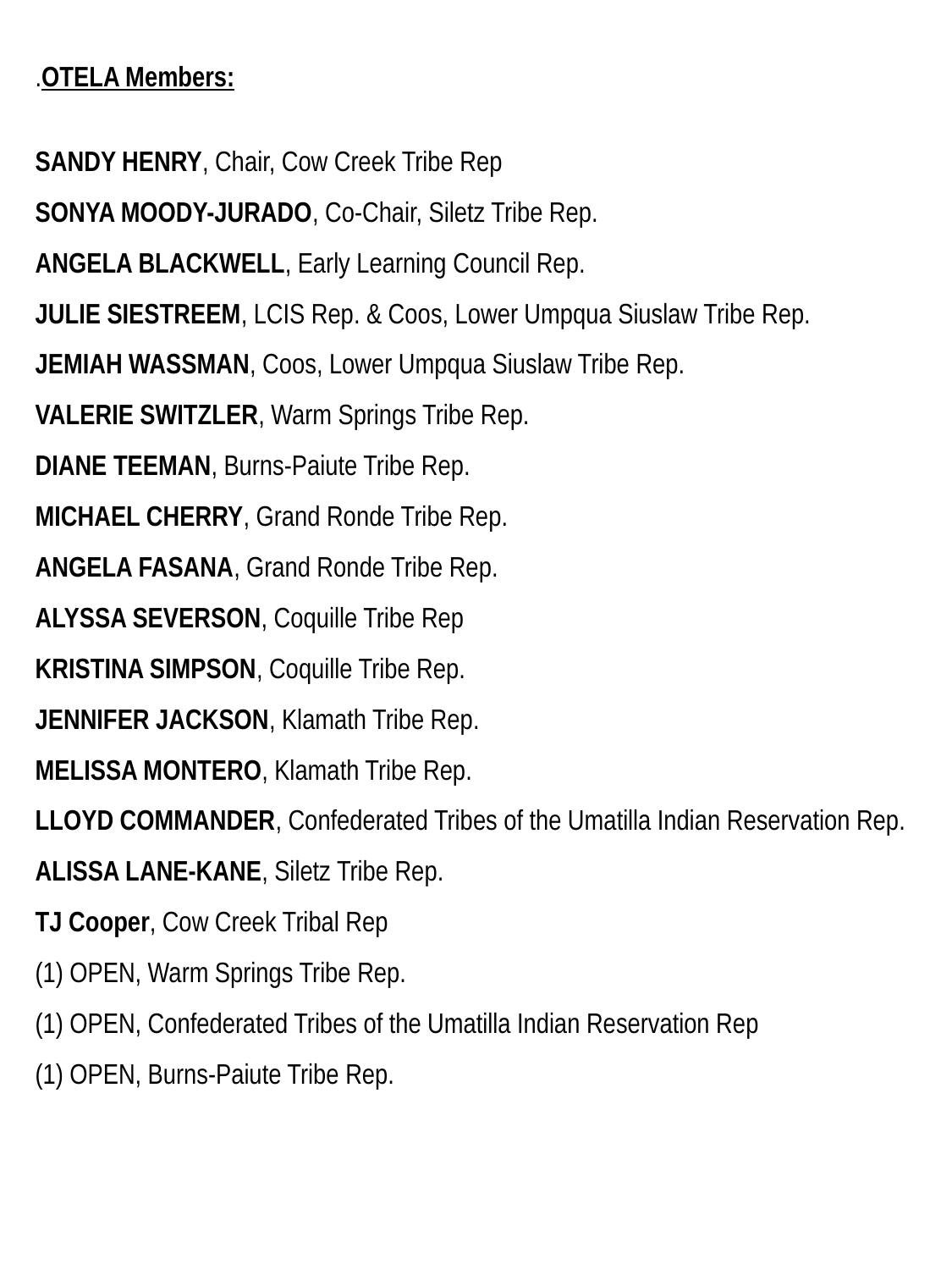

.OTELA Members:

SANDY HENRY, Chair, Cow Creek Tribe Rep
SONYA MOODY-JURADO, Co-Chair, Siletz Tribe Rep.
ANGELA BLACKWELL, Early Learning Council Rep.
JULIE SIESTREEM, LCIS Rep. & Coos, Lower Umpqua Siuslaw Tribe Rep.
JEMIAH WASSMAN, Coos, Lower Umpqua Siuslaw Tribe Rep.
VALERIE SWITZLER, Warm Springs Tribe Rep.
DIANE TEEMAN, Burns-Paiute Tribe Rep.
MICHAEL CHERRY, Grand Ronde Tribe Rep.
ANGELA FASANA, Grand Ronde Tribe Rep.
ALYSSA SEVERSON, Coquille Tribe Rep
KRISTINA SIMPSON, Coquille Tribe Rep.
JENNIFER JACKSON, Klamath Tribe Rep.
MELISSA MONTERO, Klamath Tribe Rep.
LLOYD COMMANDER, Confederated Tribes of the Umatilla Indian Reservation Rep.
ALISSA LANE-KANE, Siletz Tribe Rep.
TJ Cooper, Cow Creek Tribal Rep
(1) OPEN, Warm Springs Tribe Rep.
(1) OPEN, Confederated Tribes of the Umatilla Indian Reservation Rep
(1) OPEN, Burns-Paiute Tribe Rep.